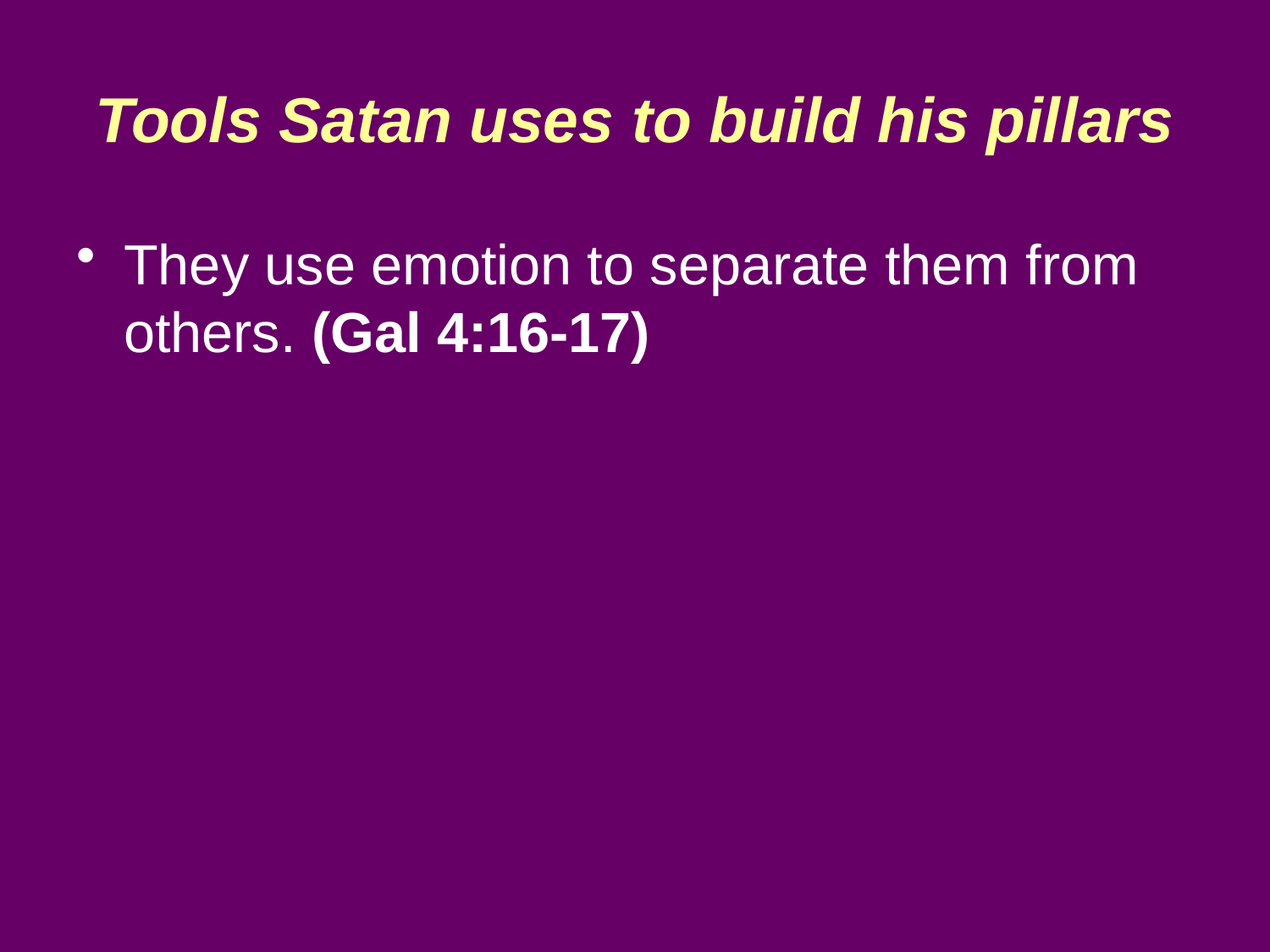

Tools Satan uses to build his pillars
They use emotion to separate them from others. (Gal 4:16-17)